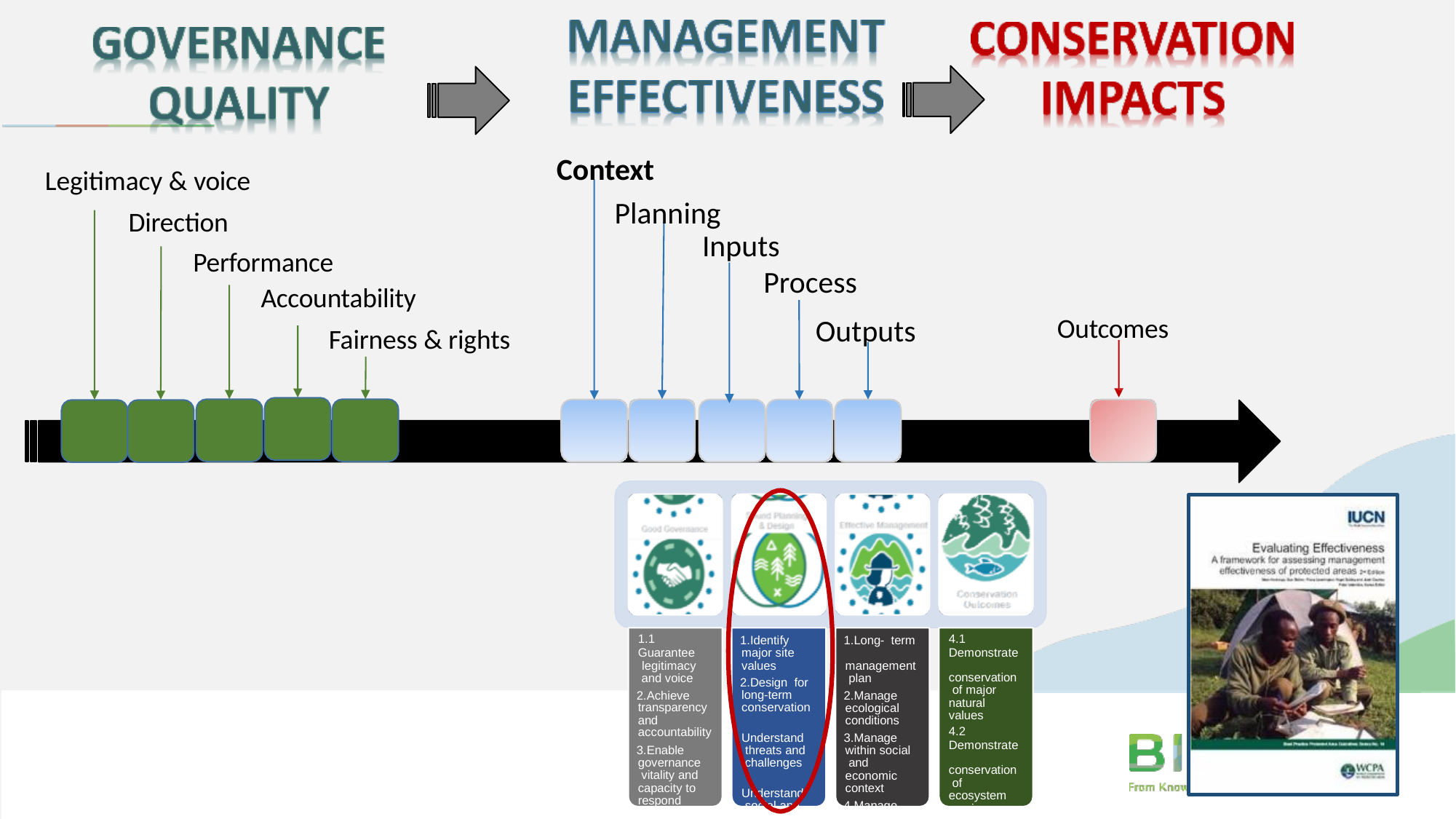

Context
Legitimacy & voice
Direction
Performance
Accountability
Fairness & rights

Planning
Inputs
Process
Outputs
Outcomes

1.1
Guarantee  legitimacy  and voice
Achieve  transparency  and  accountability
Enable  governance  vitality and  capacity to  respond
Identify  major site  values
Design  for long-term  conservation

Understand  threats and  challenges

Understand  social and  economic
Long-  term  management  plan
Manage  ecological  conditions
Manage  within social  and  economic  context
Manage  threats
4.1
Demonstrate  conservation  of major  natural  values
4.2
Demonstrate  conservation  of  ecosystem  services
4.3